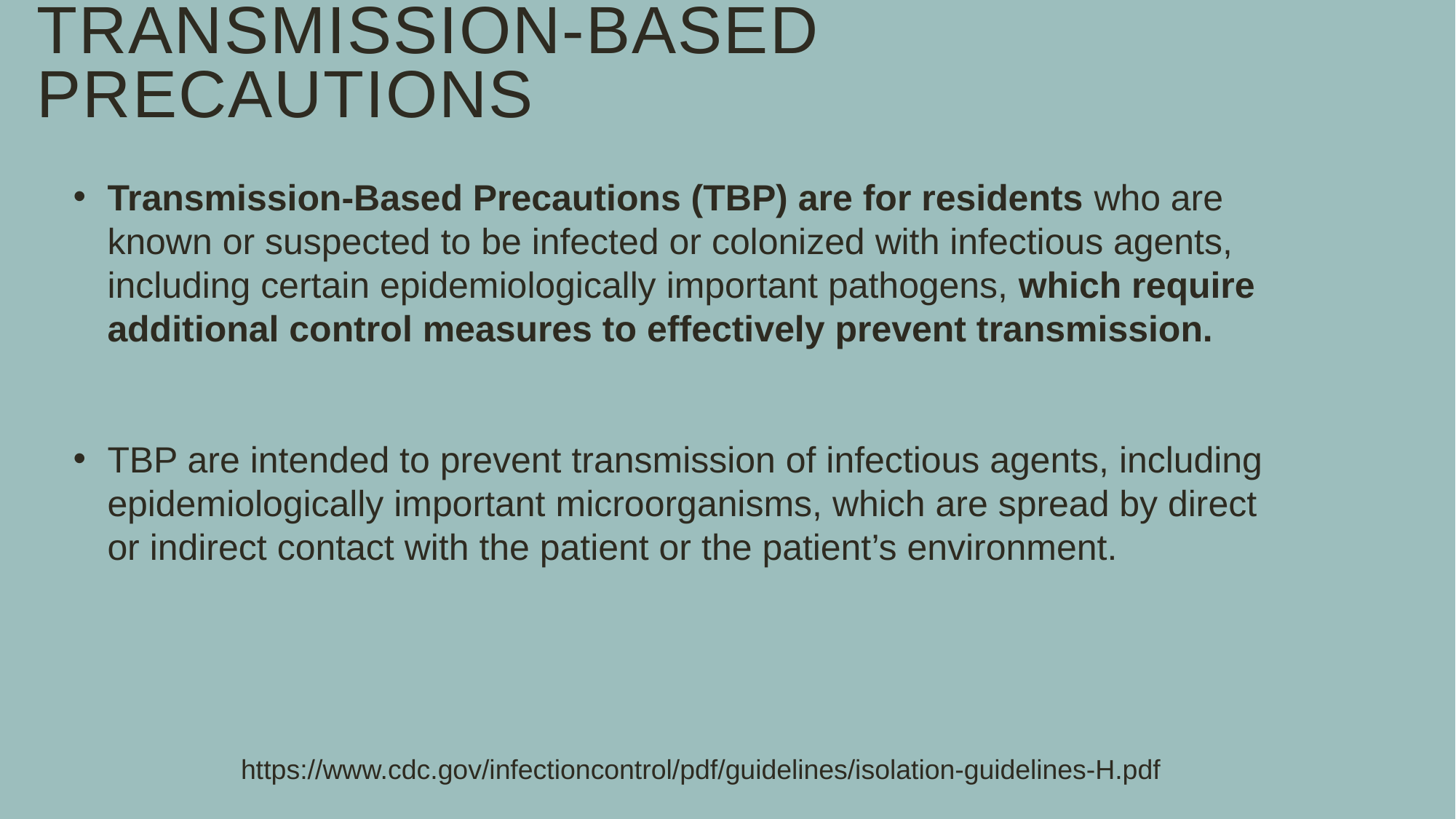

# Transmission-based precautions
Transmission-Based Precautions (TBP) are for residents who are known or suspected to be infected or colonized with infectious agents, including certain epidemiologically important pathogens, which require additional control measures to effectively prevent transmission.

TBP are intended to prevent transmission of infectious agents, including epidemiologically important microorganisms, which are spread by direct or indirect contact with the patient or the patient’s environment.
https://www.cdc.gov/infectioncontrol/pdf/guidelines/isolation-guidelines-H.pdf